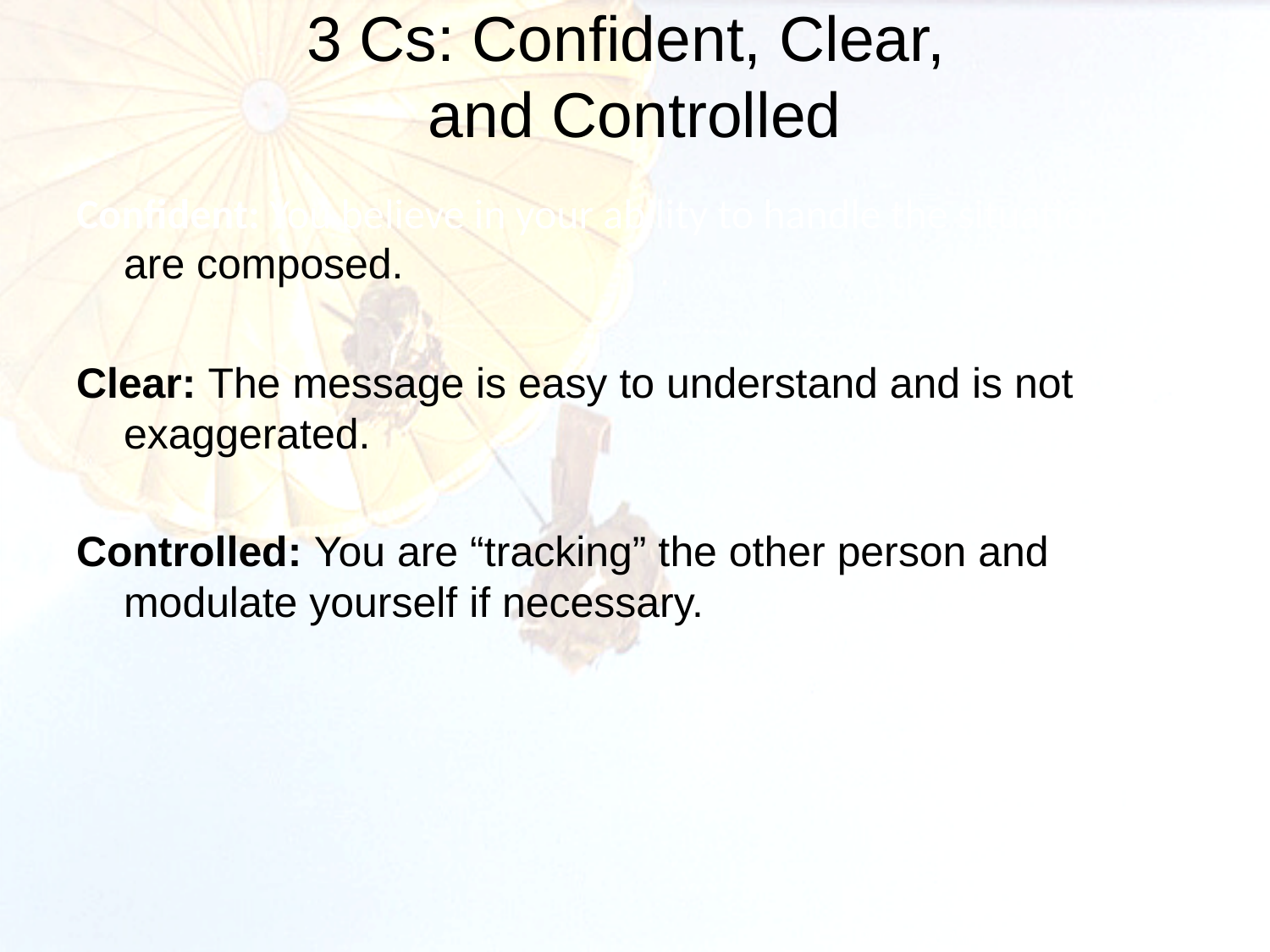

# 3 Cs: Confident, Clear, and Controlled
Confident: You believe in your ability to handle the situation and are composed.

Clear: The message is easy to understand and is not exaggerated.

Controlled: You are “tracking” the other person and modulate yourself if necessary.

17
POC:  ASC MRT, DSN 793-4847